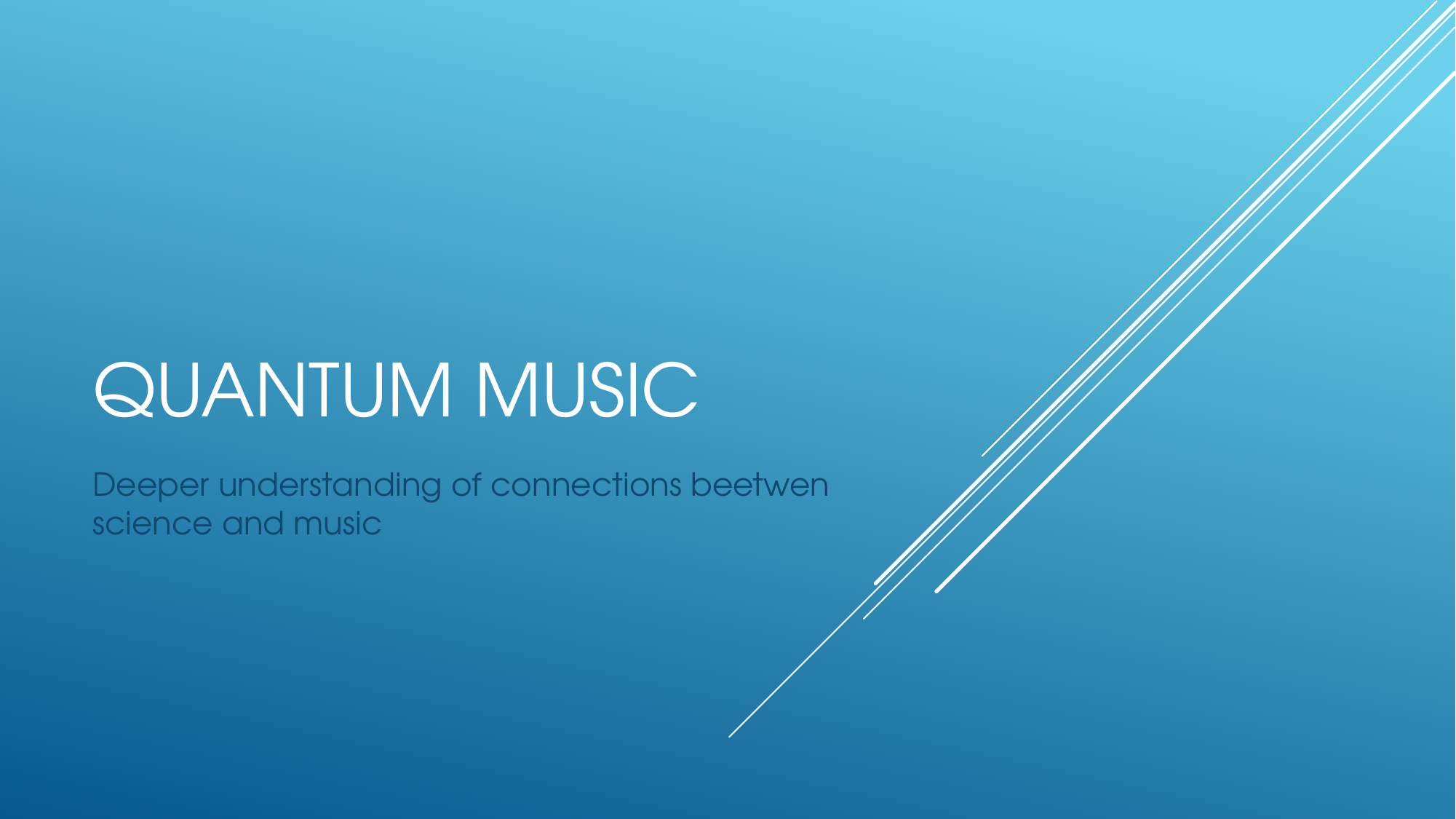

# Quantum music
Deeper understanding of connections beetwen science and music